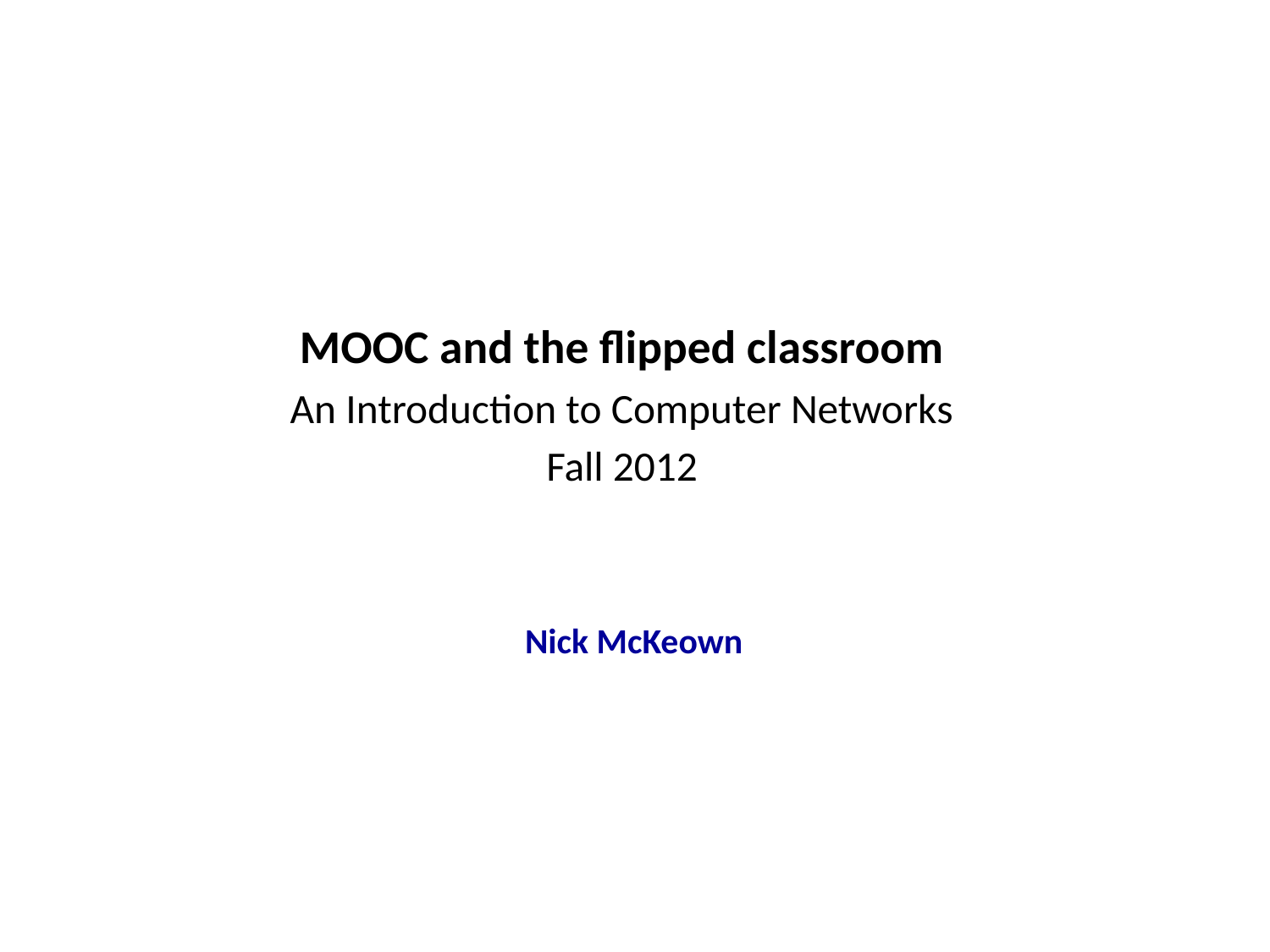

MOOC and the flipped classroom
An Introduction to Computer Networks
Fall 2012
Nick McKeown